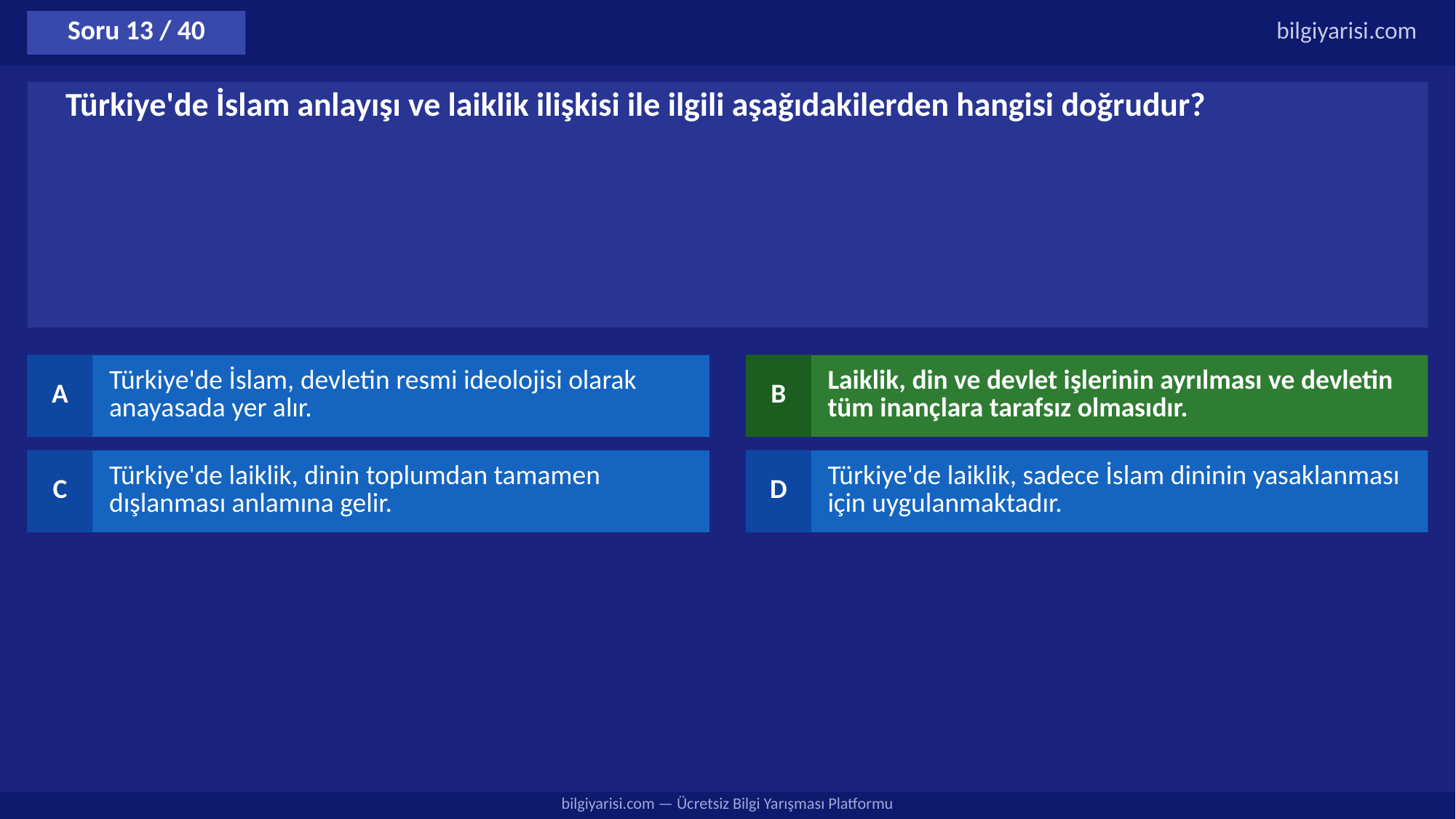

Soru 13 / 40
bilgiyarisi.com

Türkiye'de İslam anlayışı ve laiklik ilişkisi ile ilgili aşağıdakilerden hangisi doğrudur?

A
Türkiye'de İslam, devletin resmi ideolojisi olarak anayasada yer alır.

B
Laiklik, din ve devlet işlerinin ayrılması ve devletin tüm inançlara tarafsız olmasıdır.

C
Türkiye'de laiklik, dinin toplumdan tamamen dışlanması anlamına gelir.

D
Türkiye'de laiklik, sadece İslam dininin yasaklanması için uygulanmaktadır.
bilgiyarisi.com — Ücretsiz Bilgi Yarışması Platformu